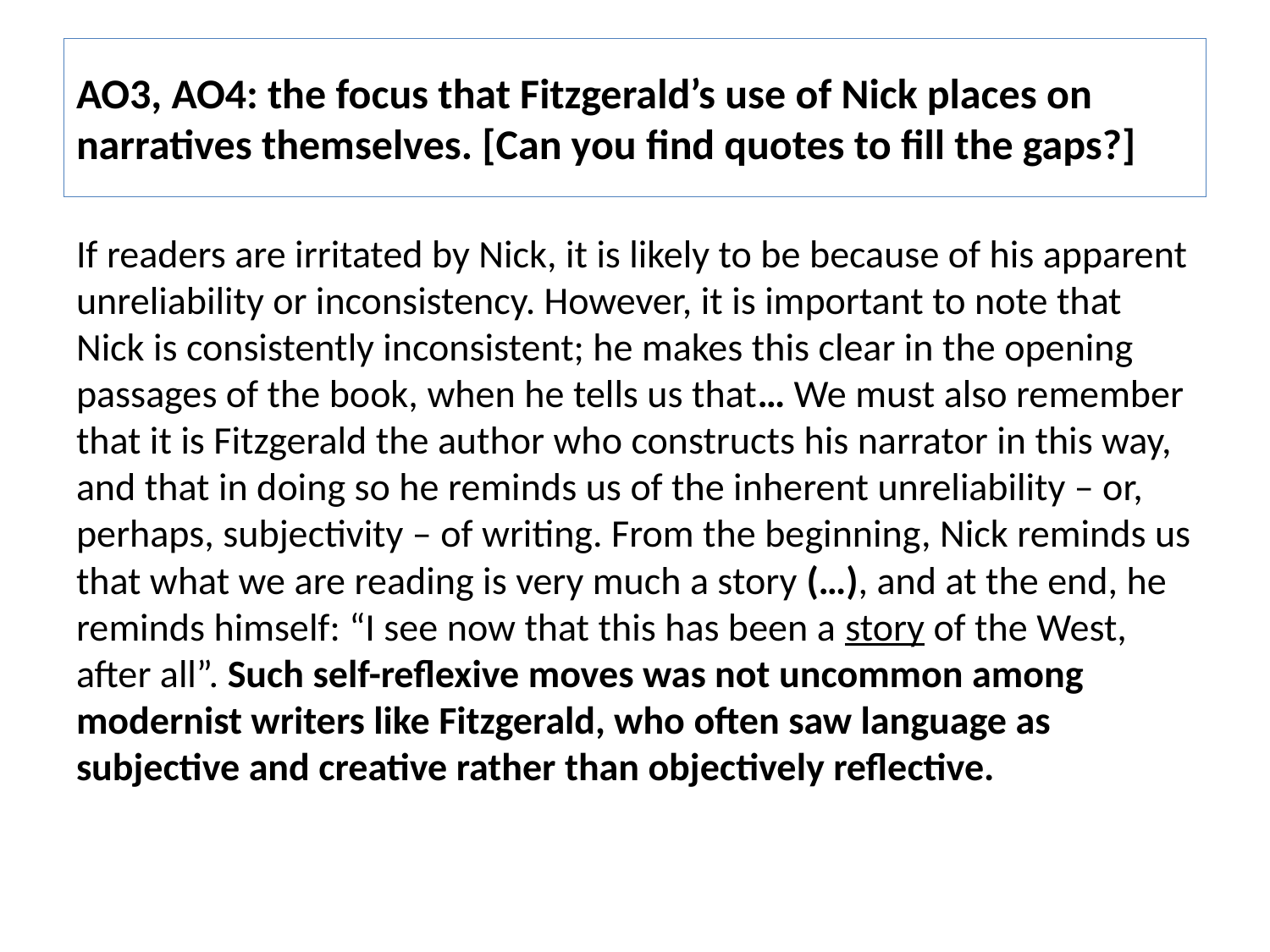

# AO3, AO4: the focus that Fitzgerald’s use of Nick places on narratives themselves. [Can you find quotes to fill the gaps?]
If readers are irritated by Nick, it is likely to be because of his apparent unreliability or inconsistency. However, it is important to note that Nick is consistently inconsistent; he makes this clear in the opening passages of the book, when he tells us that… We must also remember that it is Fitzgerald the author who constructs his narrator in this way, and that in doing so he reminds us of the inherent unreliability – or, perhaps, subjectivity – of writing. From the beginning, Nick reminds us that what we are reading is very much a story (…), and at the end, he reminds himself: “I see now that this has been a story of the West, after all”. Such self-reflexive moves was not uncommon among modernist writers like Fitzgerald, who often saw language as subjective and creative rather than objectively reflective.